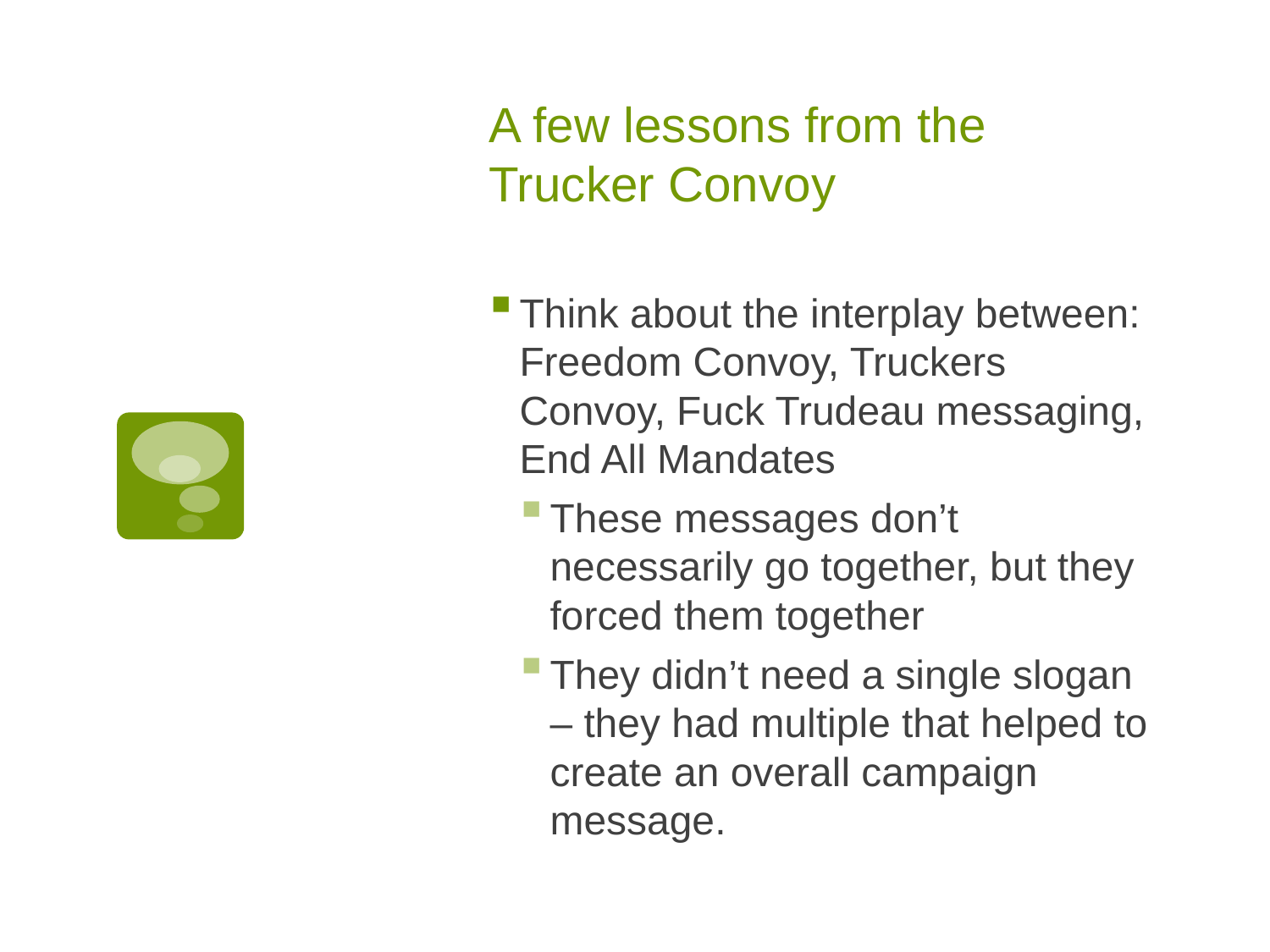

# A few lessons from the Trucker Convoy
Think about the interplay between: Freedom Convoy, Truckers Convoy, Fuck Trudeau messaging, End All Mandates
These messages don’t necessarily go together, but they forced them together
They didn’t need a single slogan – they had multiple that helped to create an overall campaign message.